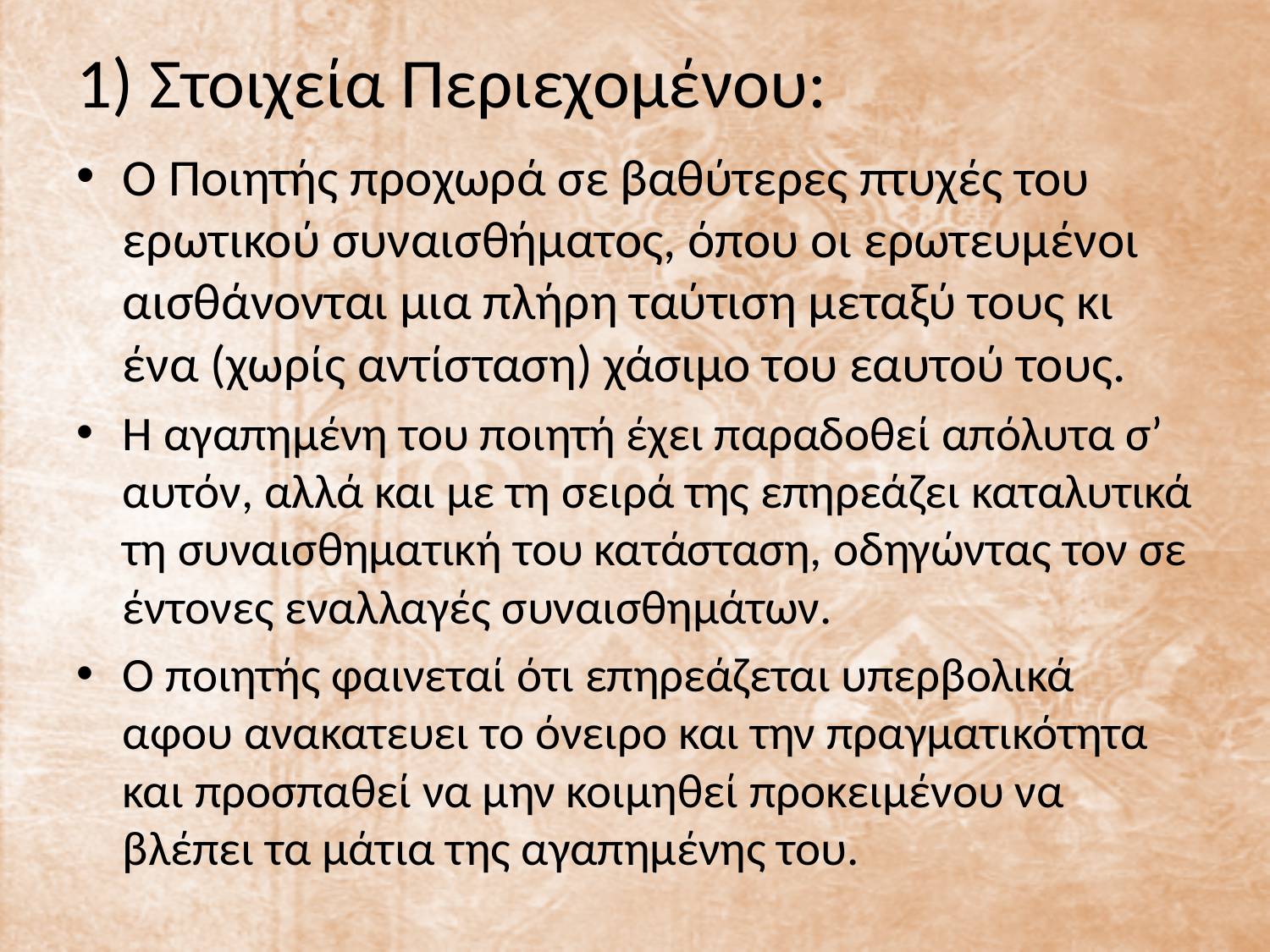

# 1) Στοιχεία Περιεχομένου:
Ο Ποιητής προχωρά σε βαθύτερες πτυχές του ερωτικού συναισθήματος, όπου οι ερωτευμένοι αισθάνονται μια πλήρη ταύτιση μεταξύ τους κι ένα (χωρίς αντίσταση) χάσιμο του εαυτού τους.
Η αγαπημένη του ποιητή έχει παραδοθεί απόλυτα σ’ αυτόν, αλλά και με τη σειρά της επηρεάζει καταλυτικά τη συναισθηματική του κατάσταση, οδηγώντας τον σε έντονες εναλλαγές συναισθημάτων.
Ο ποιητής φαινεταί ότι επηρεάζεται υπερβολικά αφου ανακατευει το όνειρο και την πραγματικότητα και προσπαθεί να μην κοιμηθεί προκειμένου να βλέπει τα μάτια της αγαπημένης του.